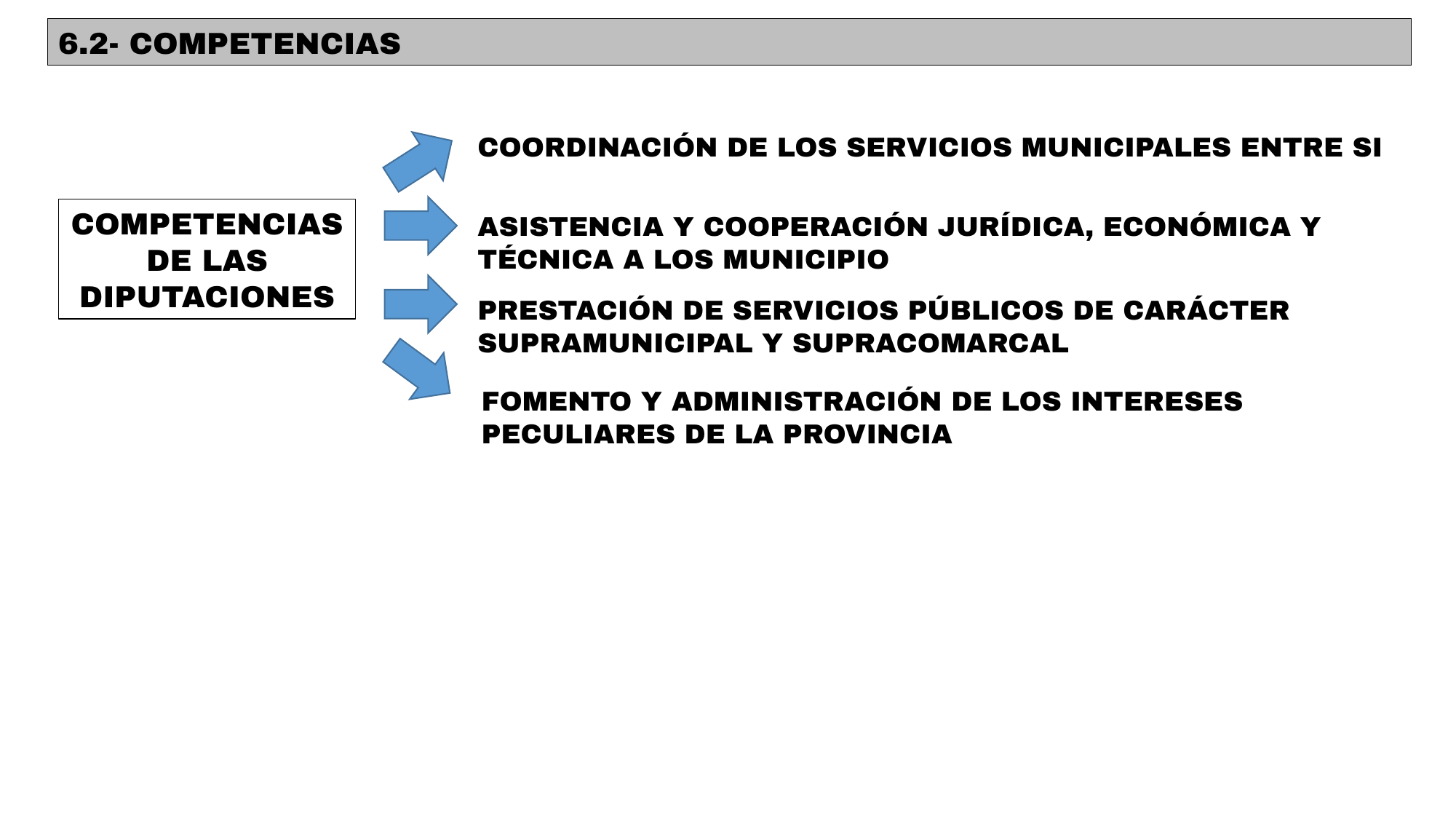

6.2- COMPETENCIAS
COORDINACIÓN DE LOS SERVICIOS MUNICIPALES ENTRE SI

COMPETENCIAS DE LAS DIPUTACIONES
ASISTENCIA Y COOPERACIÓN JURÍDICA, ECONÓMICA Y TÉCNICA A LOS MUNICIPIO

PRESTACIÓN DE SERVICIOS PÚBLICOS DE CARÁCTER SUPRAMUNICIPAL Y SUPRACOMARCAL

FOMENTO Y ADMINISTRACIÓN DE LOS INTERESES PECULIARES DE LA PROVINCIA